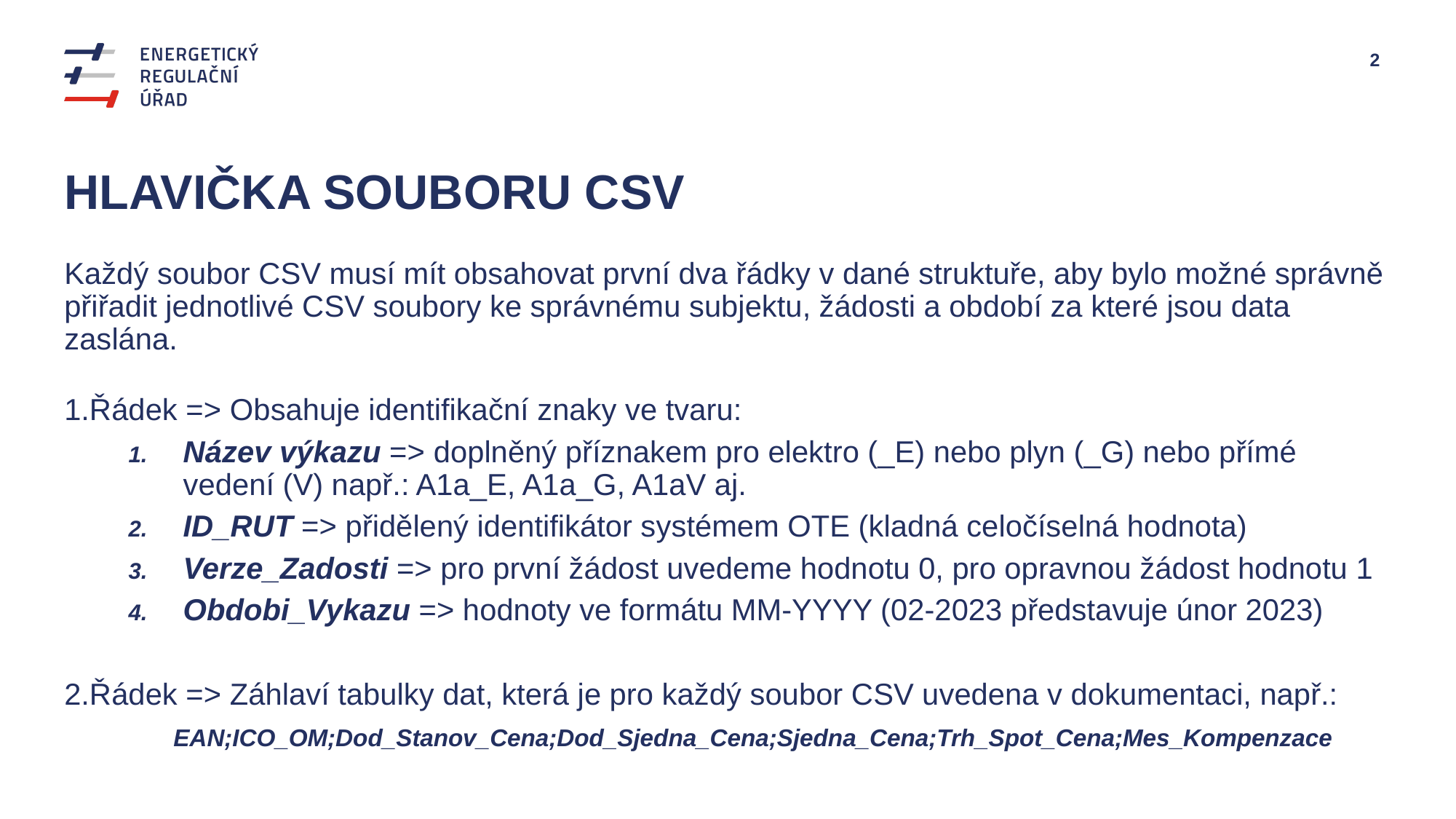

# Hlavička souboru CSV
Každý soubor CSV musí mít obsahovat první dva řádky v dané struktuře, aby bylo možné správně přiřadit jednotlivé CSV soubory ke správnému subjektu, žádosti a období za které jsou data zaslána.

1.Řádek => Obsahuje identifikační znaky ve tvaru:
Název výkazu => doplněný příznakem pro elektro (_E) nebo plyn (_G) nebo přímé vedení (V) např.: A1a_E, A1a_G, A1aV aj.
ID_RUT => přidělený identifikátor systémem OTE (kladná celočíselná hodnota)
Verze_Zadosti => pro první žádost uvedeme hodnotu 0, pro opravnou žádost hodnotu 1
Obdobi_Vykazu => hodnoty ve formátu MM-YYYY (02-2023 představuje únor 2023)

2.Řádek => Záhlaví tabulky dat, která je pro každý soubor CSV uvedena v dokumentaci, např.:
	EAN;ICO_OM;Dod_Stanov_Cena;Dod_Sjedna_Cena;Sjedna_Cena;Trh_Spot_Cena;Mes_Kompenzace